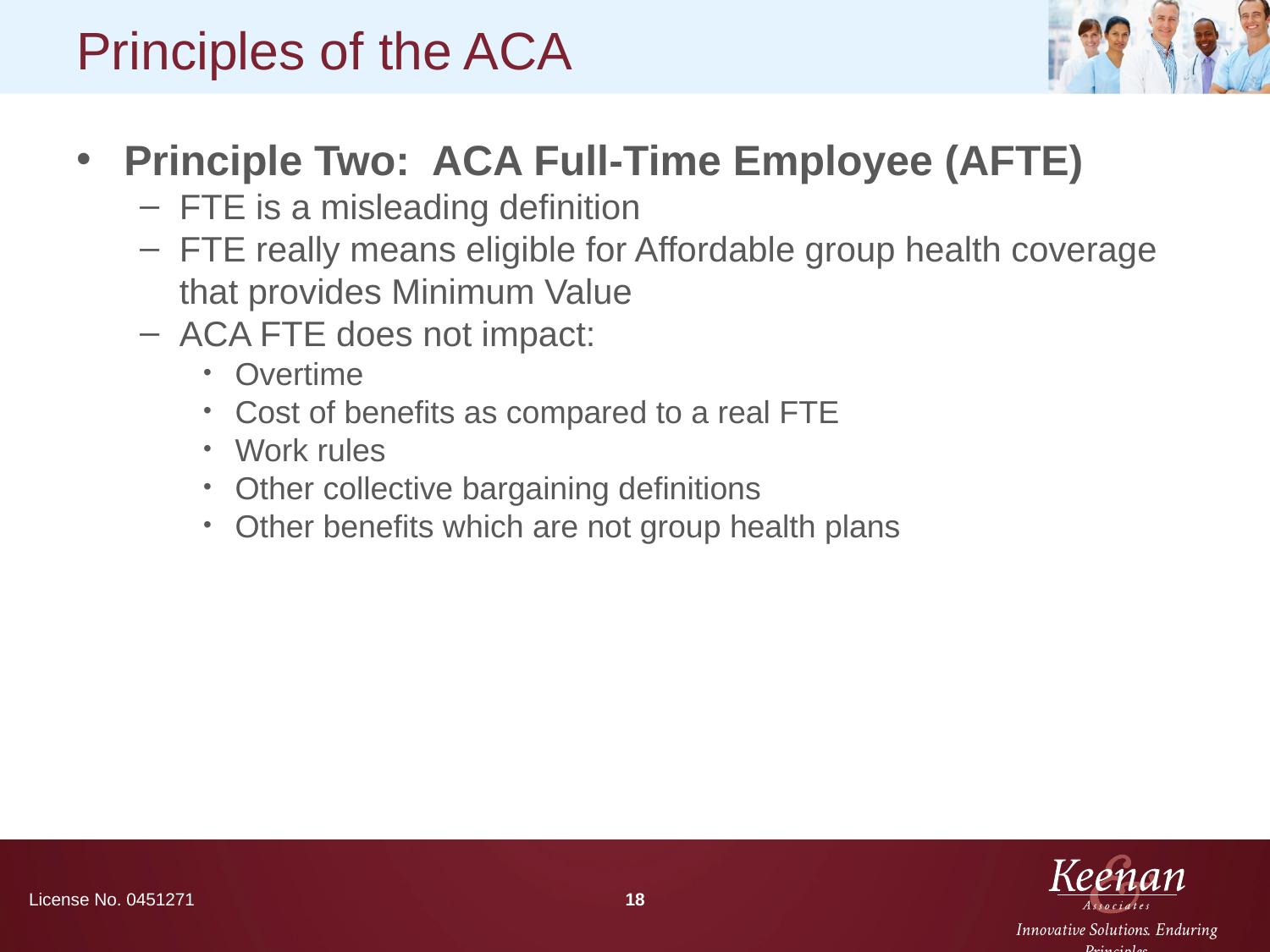

# Principles of the ACA
Principle Two:  ACA Full-Time Employee (AFTE)
FTE is a misleading definition
FTE really means eligible for Affordable group health coverage that provides Minimum Value
ACA FTE does not impact:
Overtime
Cost of benefits as compared to a real FTE
Work rules
Other collective bargaining definitions
Other benefits which are not group health plans